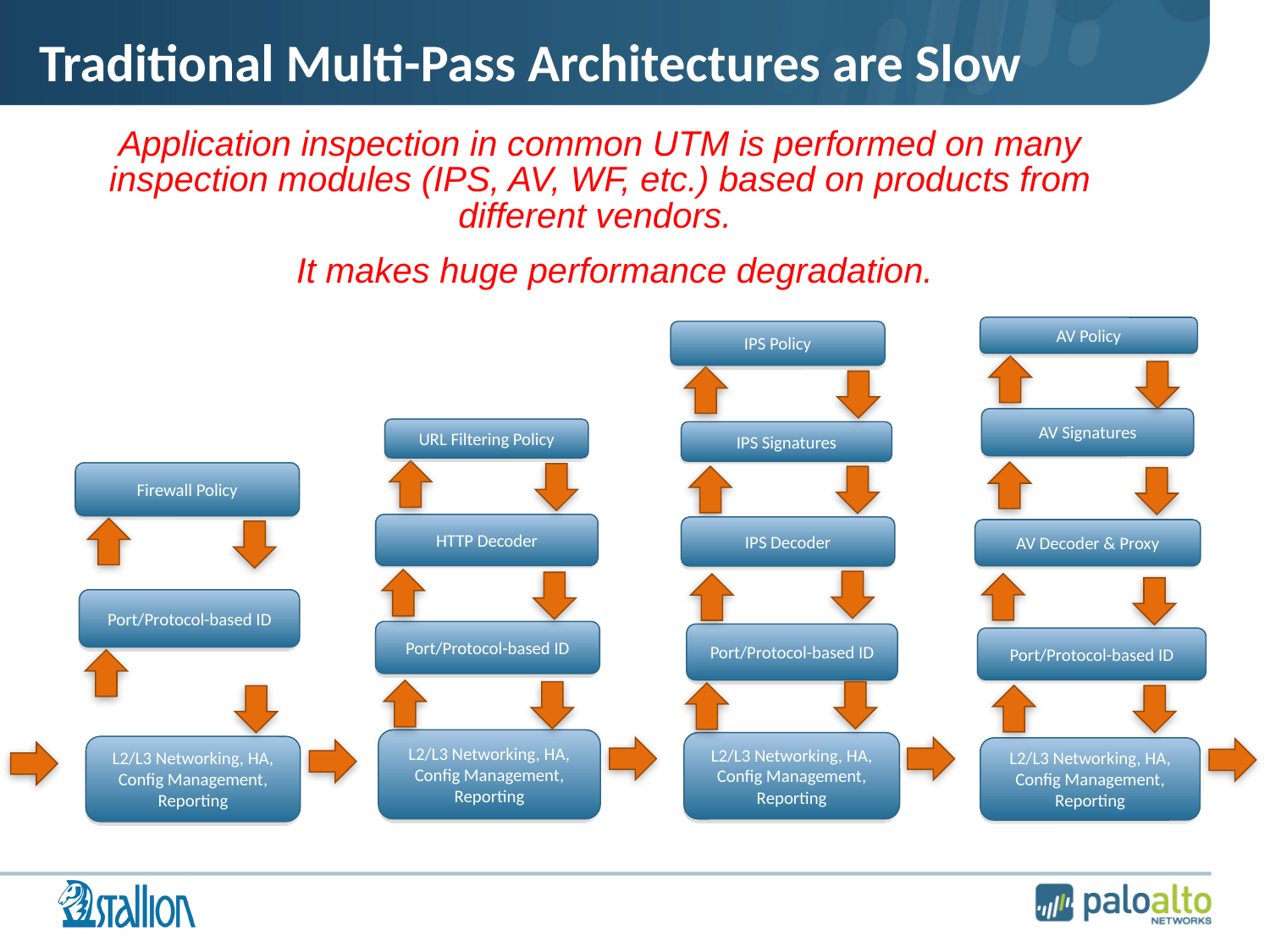

Traditional Multi-Pass Architectures are Slow
Application inspection in common UTM is performed on many inspection modules (IPS, AV, WF, etc.) based on products from different vendors.
It makes huge performance degradation.
AV Policy
IPS Policy

AV Signatures
URL Filtering Policy
IPS Signatures

Firewall Policy

HTTP Decoder
IPS Decoder

AV Decoder & Proxy

Port/Protocol-based ID
Port/Protocol-based ID
Port/Protocol-based ID
Port/Protocol-based ID

L2/L3 Networking, HA, Config Management, Reporting
L2/L3 Networking, HA, Config Management, Reporting

L2/L3 Networking, HA, Config Management, Reporting
L2/L3 Networking, HA, Config Management, Reporting